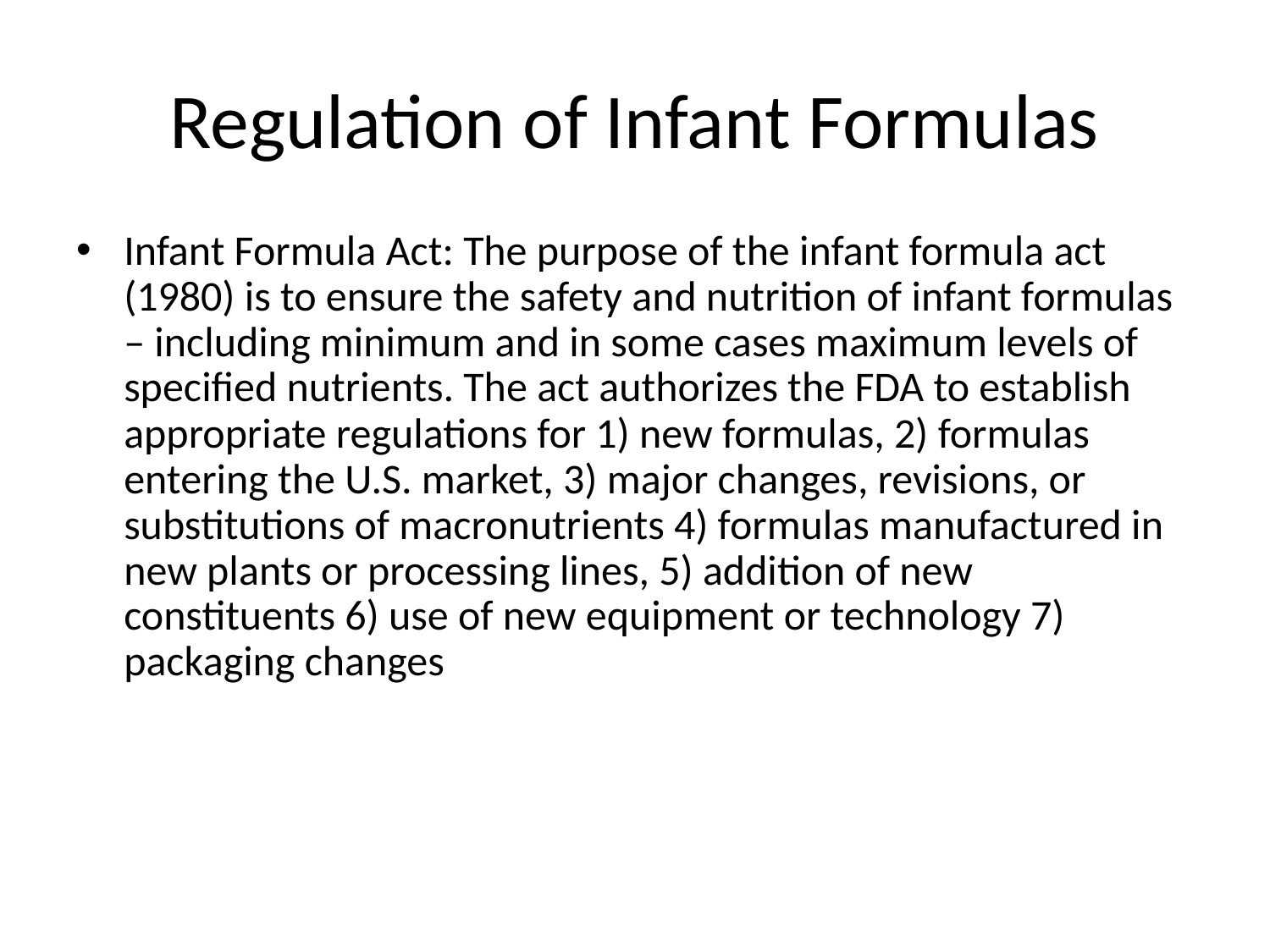

# Regulation of Infant Formulas
Infant Formula Act: The purpose of the infant formula act (1980) is to ensure the safety and nutrition of infant formulas – including minimum and in some cases maximum levels of specified nutrients. The act authorizes the FDA to establish appropriate regulations for 1) new formulas, 2) formulas entering the U.S. market, 3) major changes, revisions, or substitutions of macronutrients 4) formulas manufactured in new plants or processing lines, 5) addition of new constituents 6) use of new equipment or technology 7) packaging changes